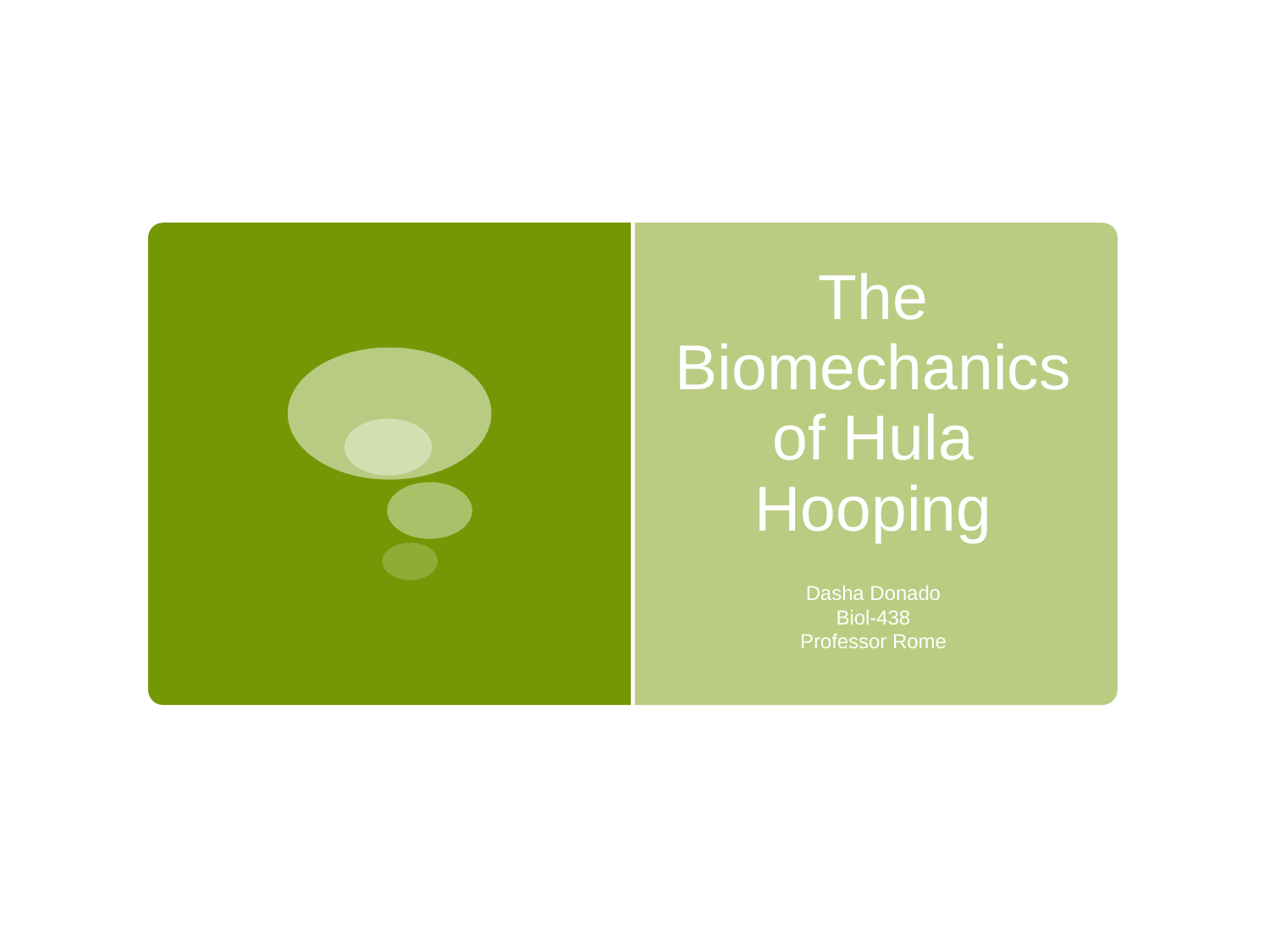

# The Biomechanics of Hula Hooping
Dasha Donado
Biol-438
Professor Rome